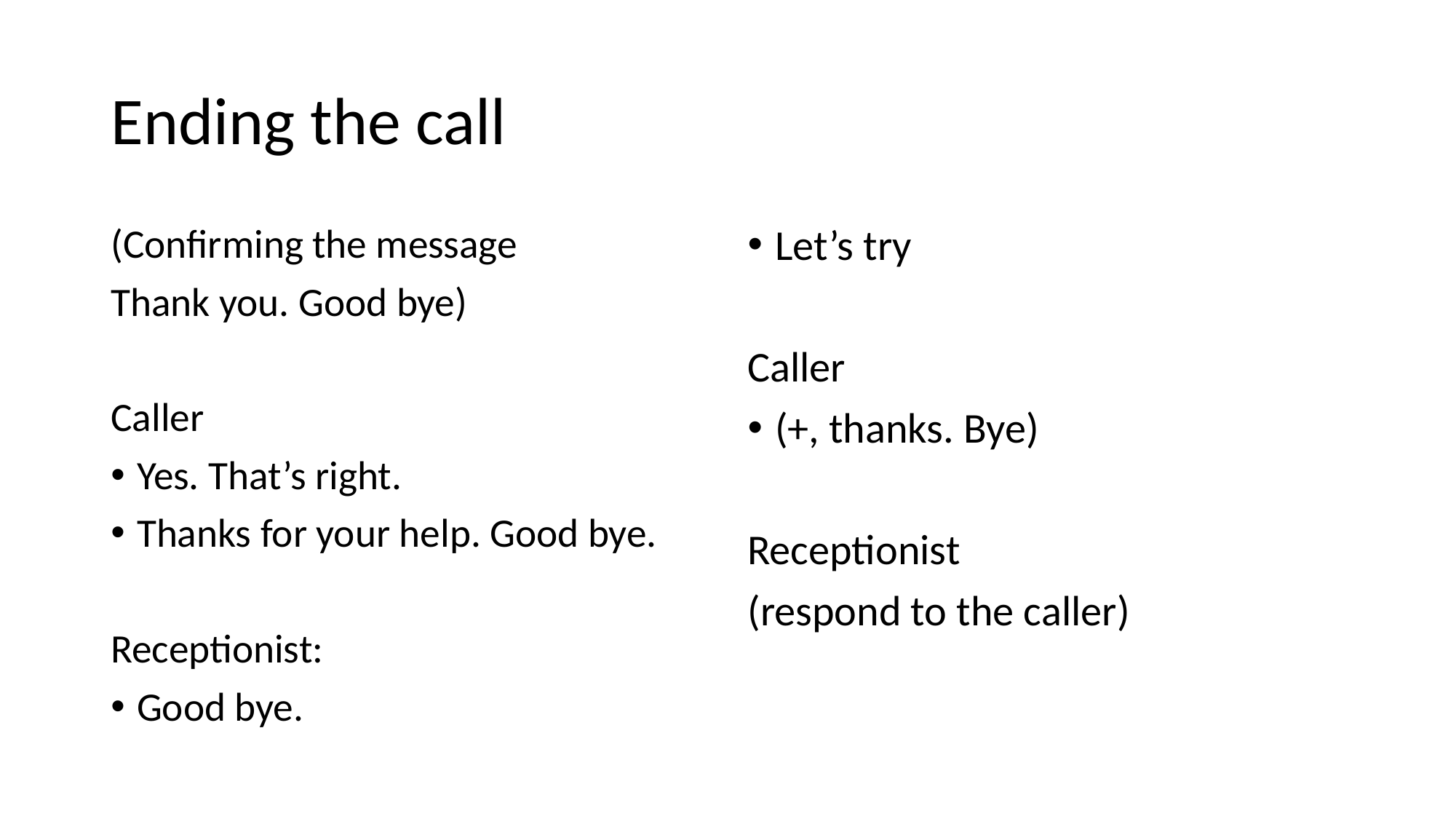

# Ending the call
(Confirming the message
Thank you. Good bye)

Caller
Yes. That’s right.
Thanks for your help. Good bye.

Receptionist:
Good bye.
Let’s try

Caller
(+, thanks. Bye)

Receptionist
(respond to the caller)